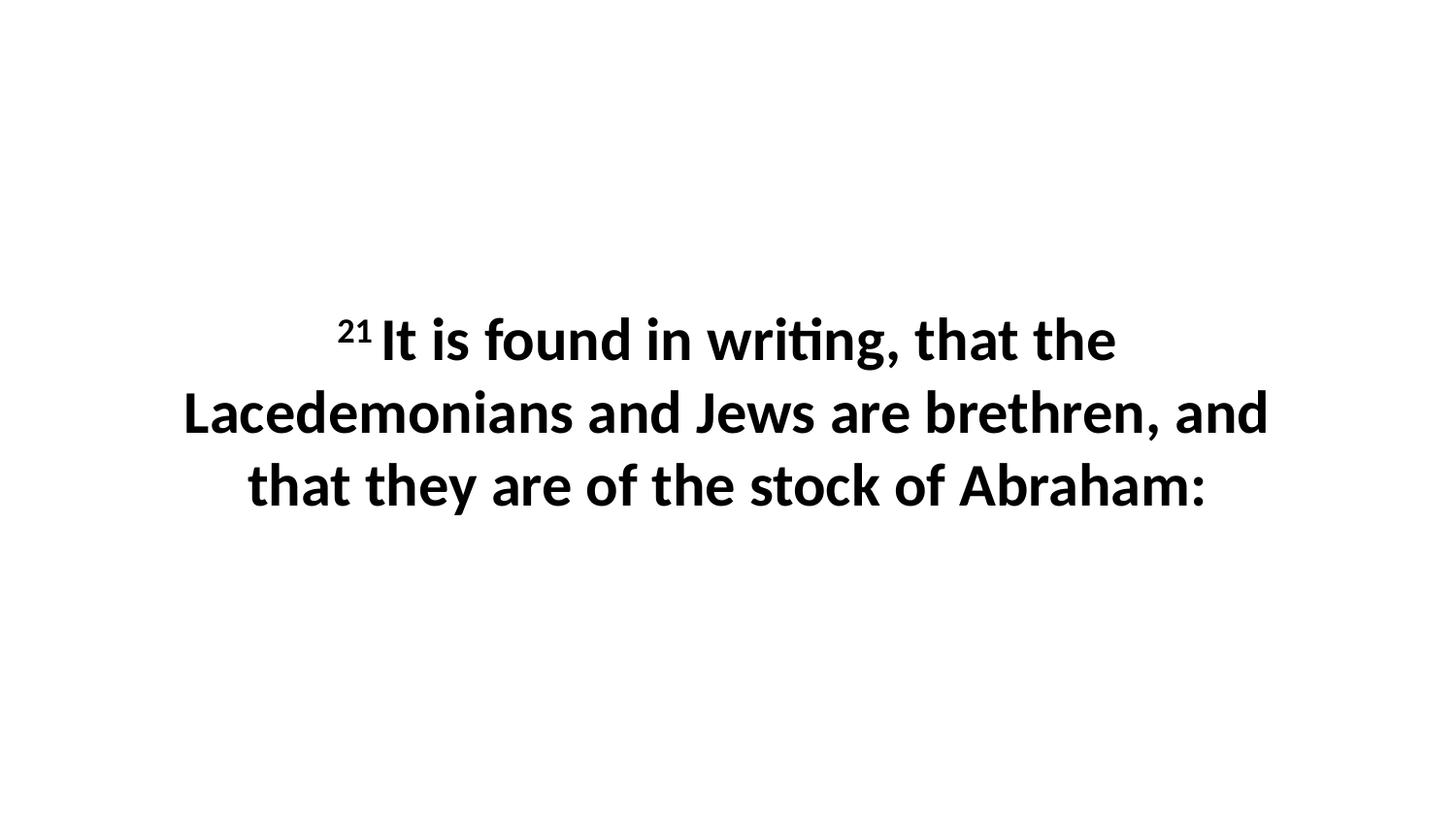

21 It is found in writing, that the Lacedemonians and Jews are brethren, and that they are of the stock of Abraham: